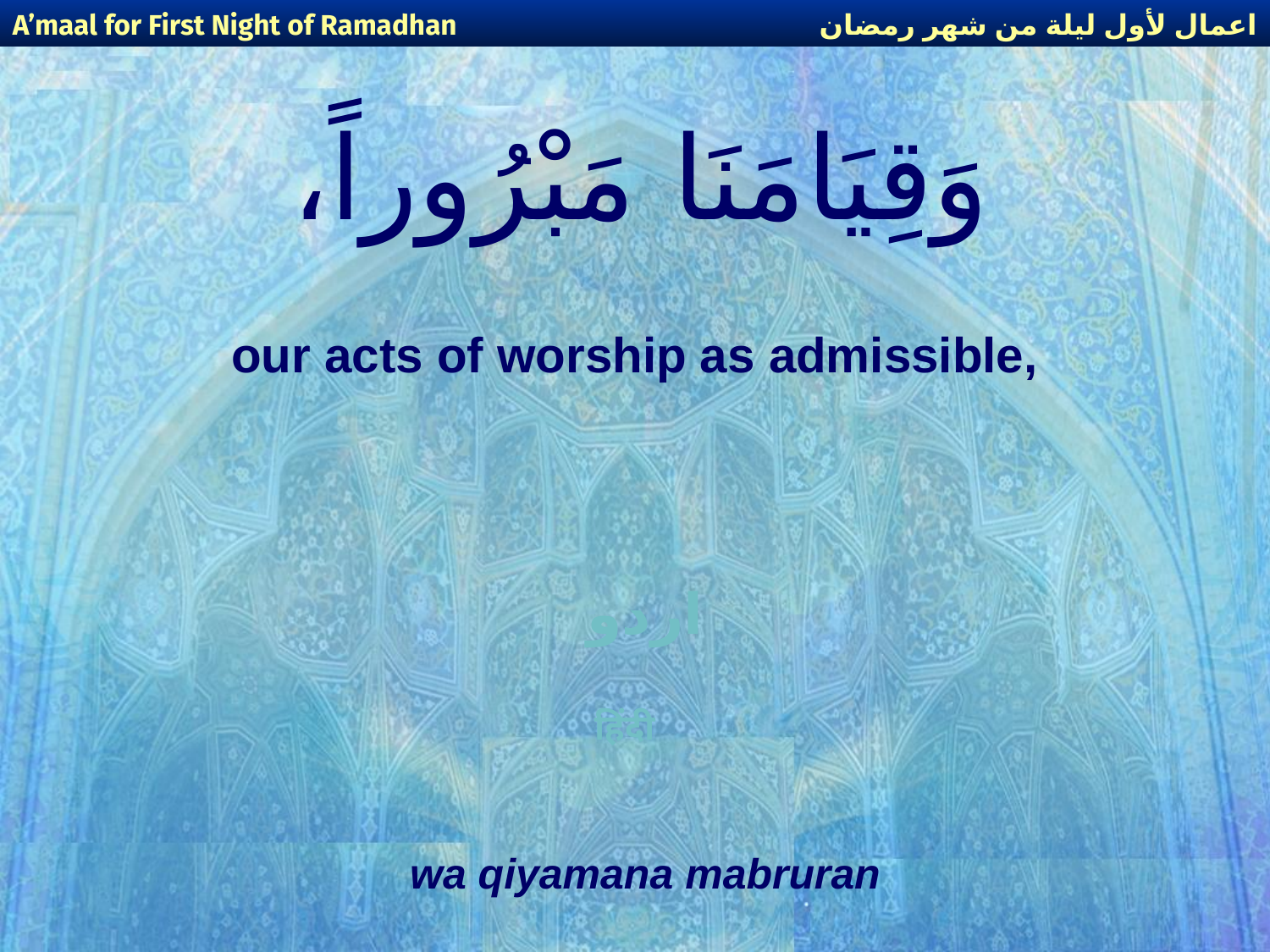

اعمال لأول ليلة من شهر رمضان
A’maal for First Night of Ramadhan
# وَقِيَامَنَا مَبْرُوراً،
our acts of worship as admissible,
اردو
हिंदी
wa qiyamana mabruran